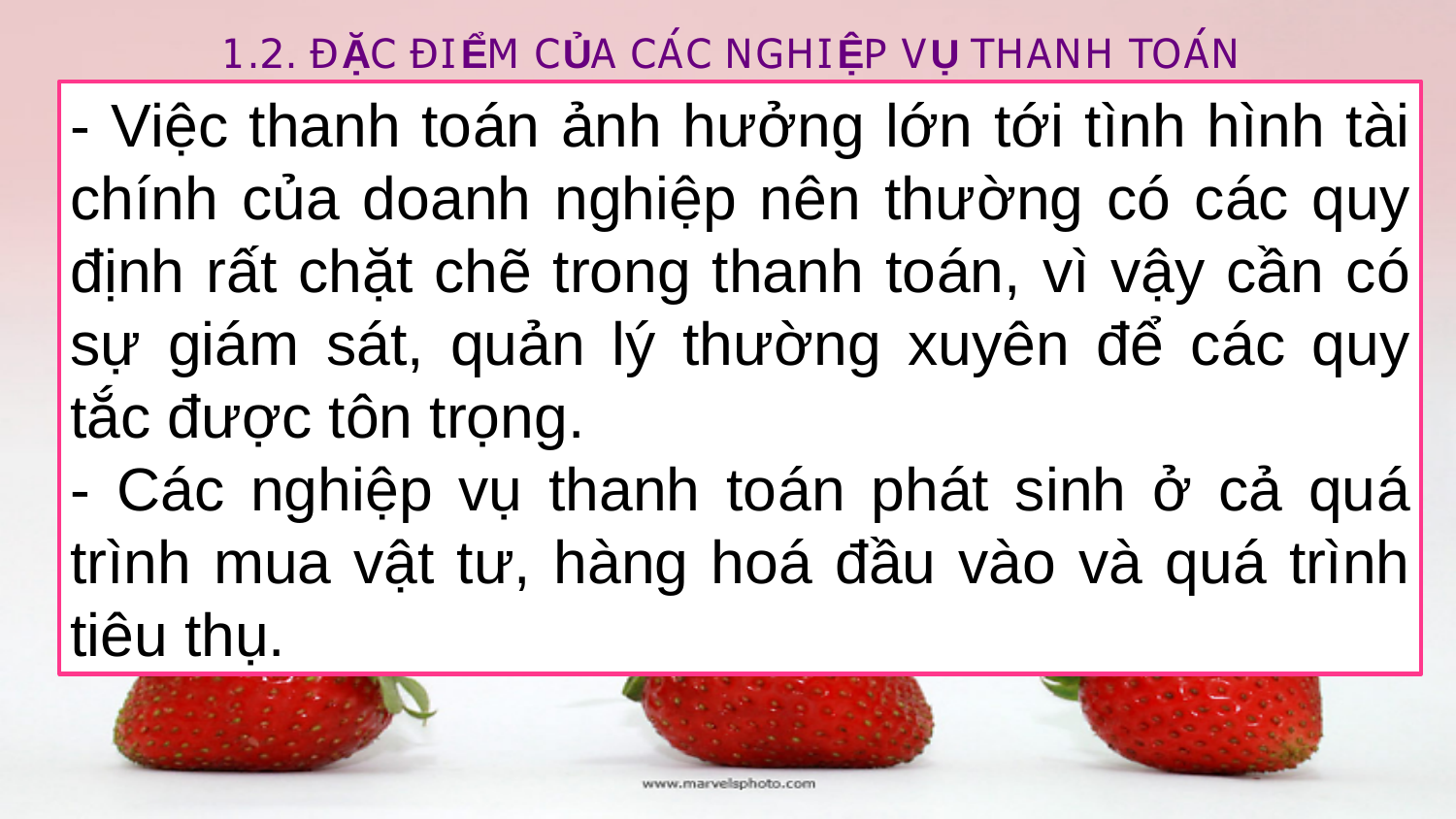

1.2. Đặc điểm của các nghiệp vụ thanh toán
- Việc thanh toán ảnh hưởng lớn tới tình hình tài chính của doanh nghiệp nên thường có các quy định rất chặt chẽ trong thanh toán, vì vậy cần có sự giám sát, quản lý thường xuyên để các quy tắc được tôn trọng.
- Các nghiệp vụ thanh toán phát sinh ở cả quá trình mua vật tư, hàng hoá đầu vào và quá trình tiêu thụ.